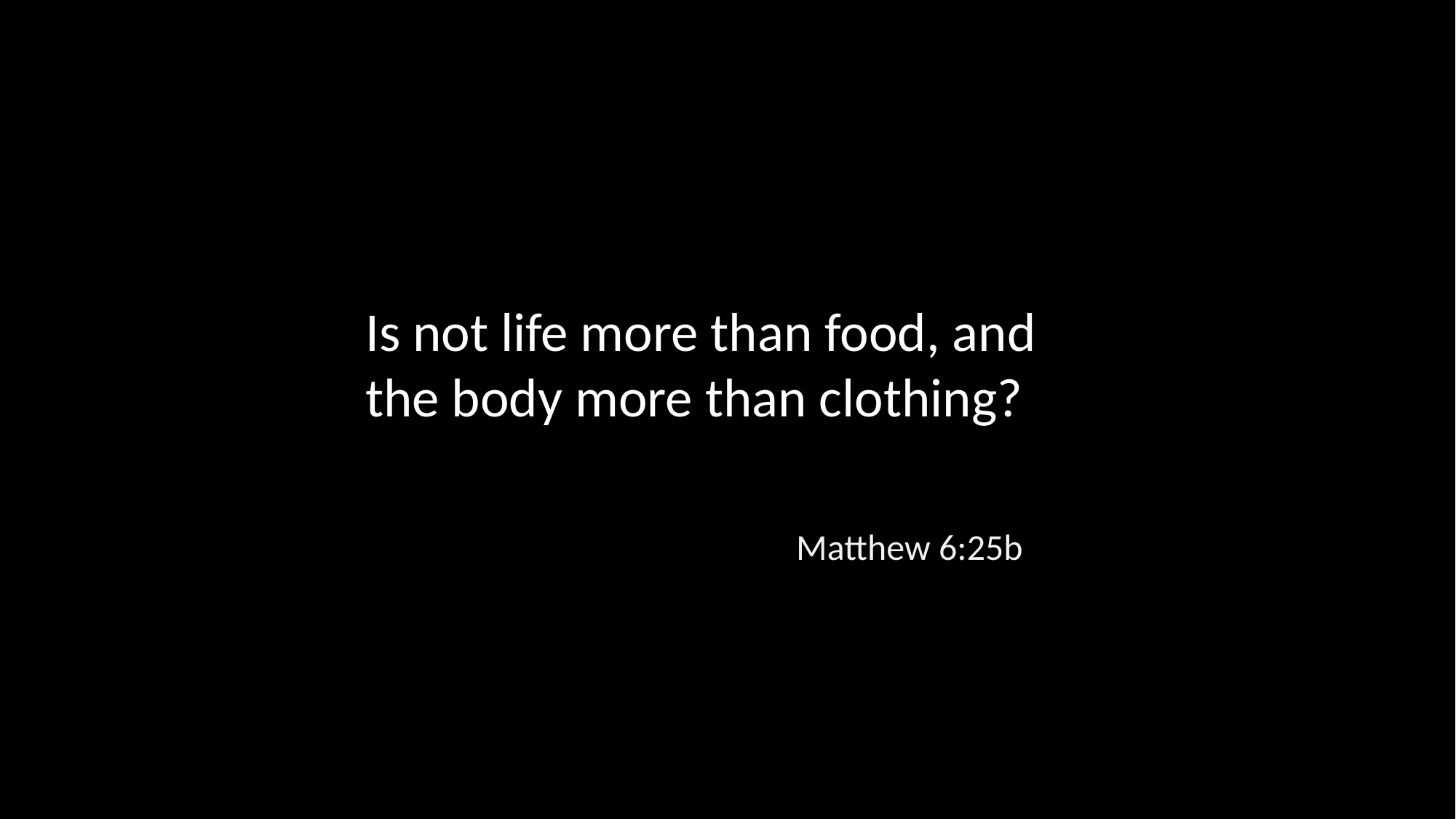

Is not life more than food, and the body more than clothing?
Matthew 6:25b